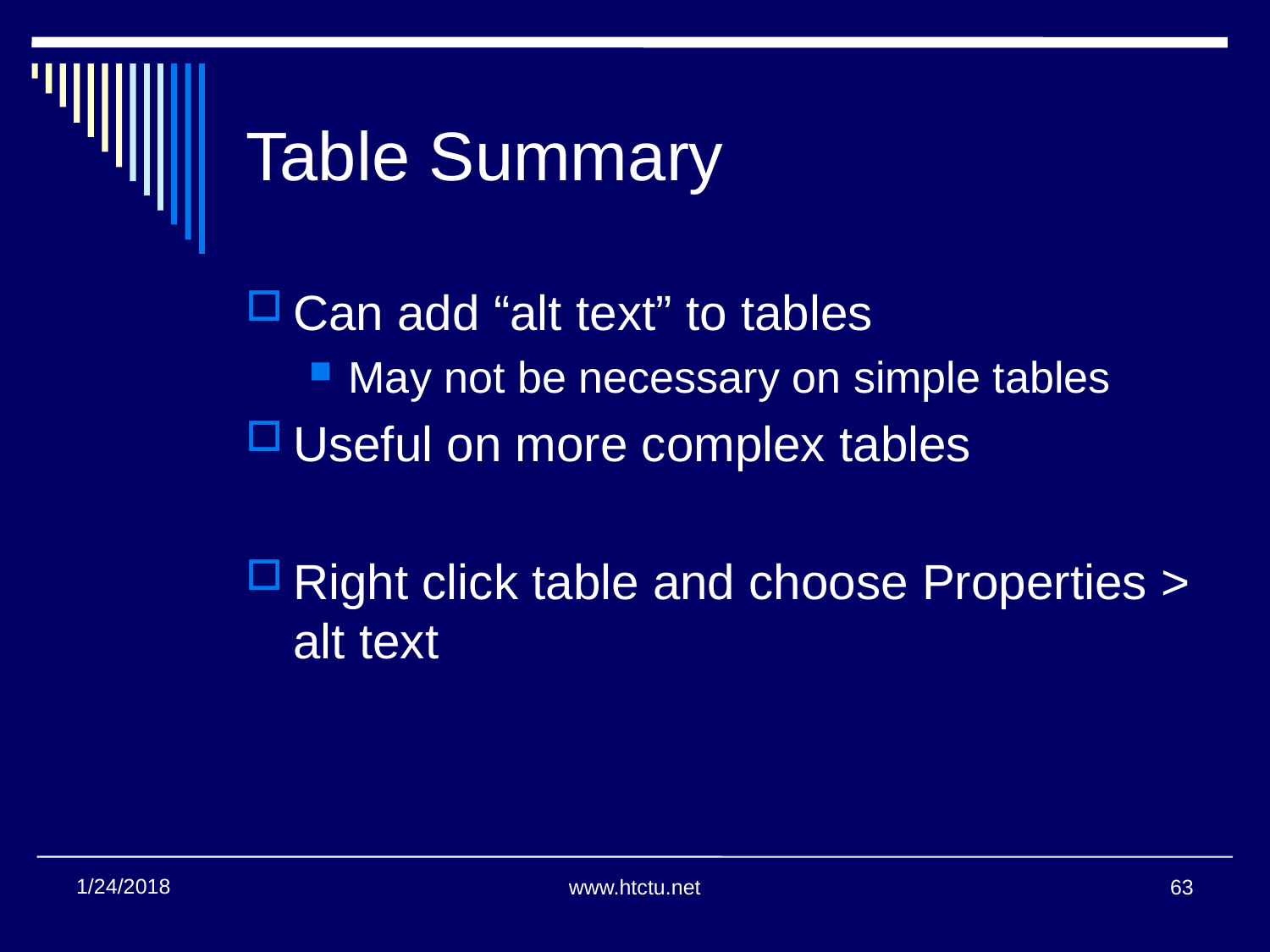

# Table Summary
Can add “alt text” to tables
May not be necessary on simple tables
Useful on more complex tables

Right click table and choose Properties > alt text
1/24/2018
www.htctu.net
63